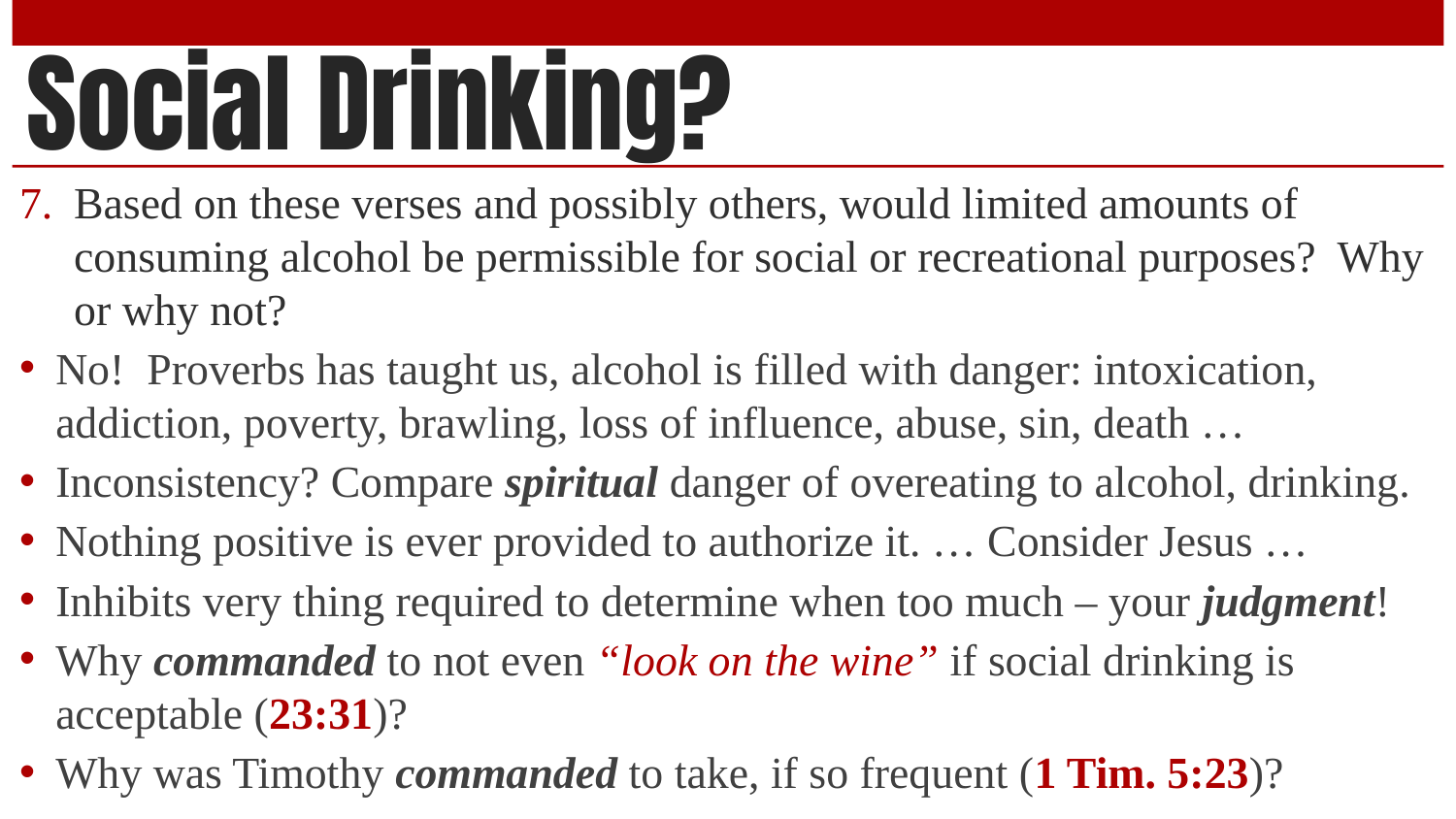

# Social Drinking?
Based on these verses and possibly others, would limited amounts of consuming alcohol be permissible for social or recreational purposes?  Why or why not?
No!  Proverbs has taught us, alcohol is filled with danger: intoxication, addiction, poverty, brawling, loss of influence, abuse, sin, death …
Inconsistency? Compare spiritual danger of overeating to alcohol, drinking.
Nothing positive is ever provided to authorize it. … Consider Jesus …
Inhibits very thing required to determine when too much – your judgment!
Why commanded to not even “look on the wine” if social drinking is acceptable (23:31)?
Why was Timothy commanded to take, if so frequent (1 Tim. 5:23)?